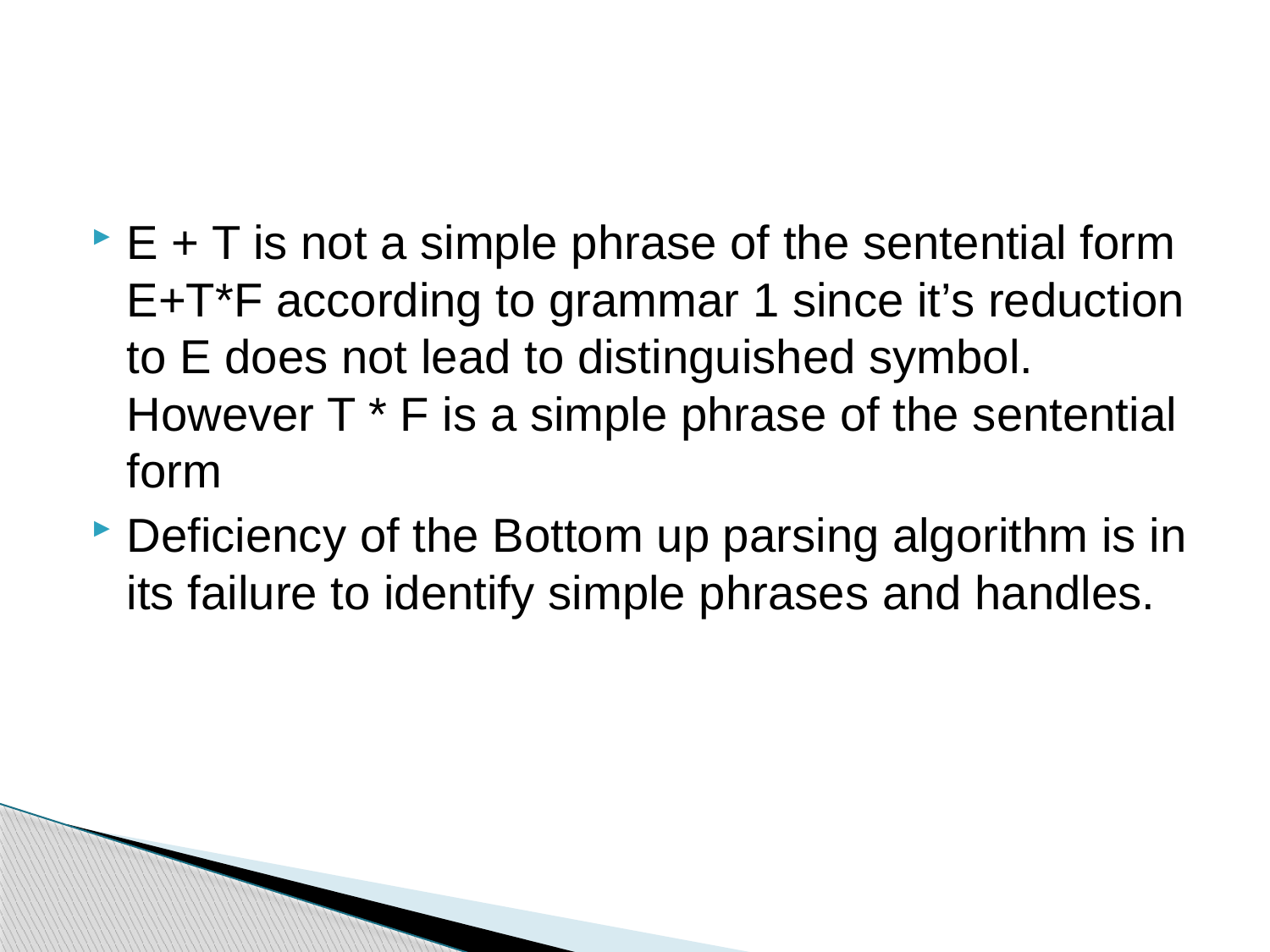

#
E + T is not a simple phrase of the sentential form E+T*F according to grammar 1 since it’s reduction to E does not lead to distinguished symbol. However T * F is a simple phrase of the sentential form
Deficiency of the Bottom up parsing algorithm is in its failure to identify simple phrases and handles.